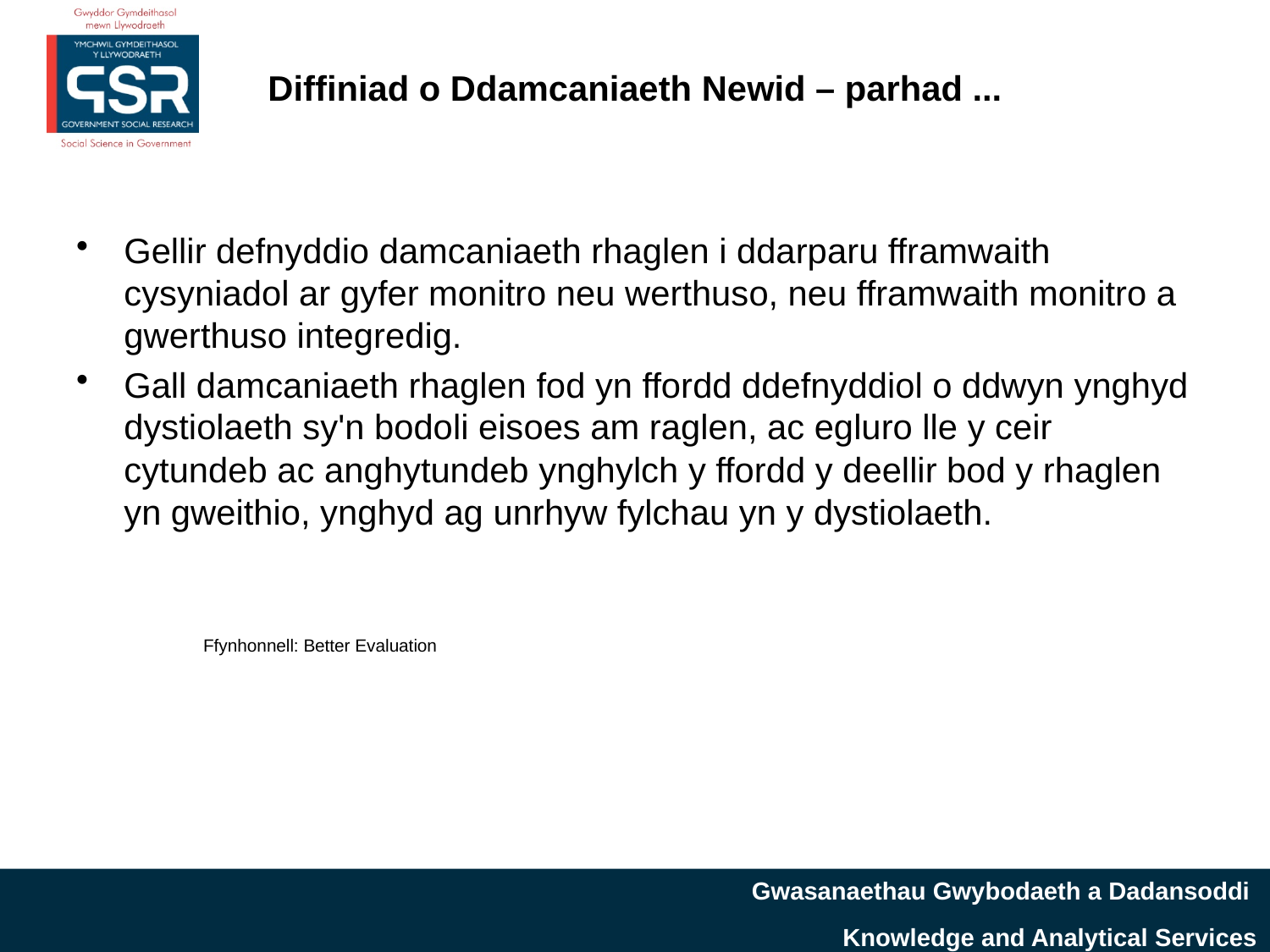

# Diffiniad o Ddamcaniaeth Newid – parhad ...
Gellir defnyddio damcaniaeth rhaglen i ddarparu fframwaith cysyniadol ar gyfer monitro neu werthuso, neu fframwaith monitro a gwerthuso integredig.
Gall damcaniaeth rhaglen fod yn ffordd ddefnyddiol o ddwyn ynghyd dystiolaeth sy'n bodoli eisoes am raglen, ac egluro lle y ceir cytundeb ac anghytundeb ynghylch y ffordd y deellir bod y rhaglen yn gweithio, ynghyd ag unrhyw fylchau yn y dystiolaeth.

	Ffynhonnell: Better Evaluation
Gwasanaethau Gwybodaeth a Dadansoddi
Knowledge and Analytical Services